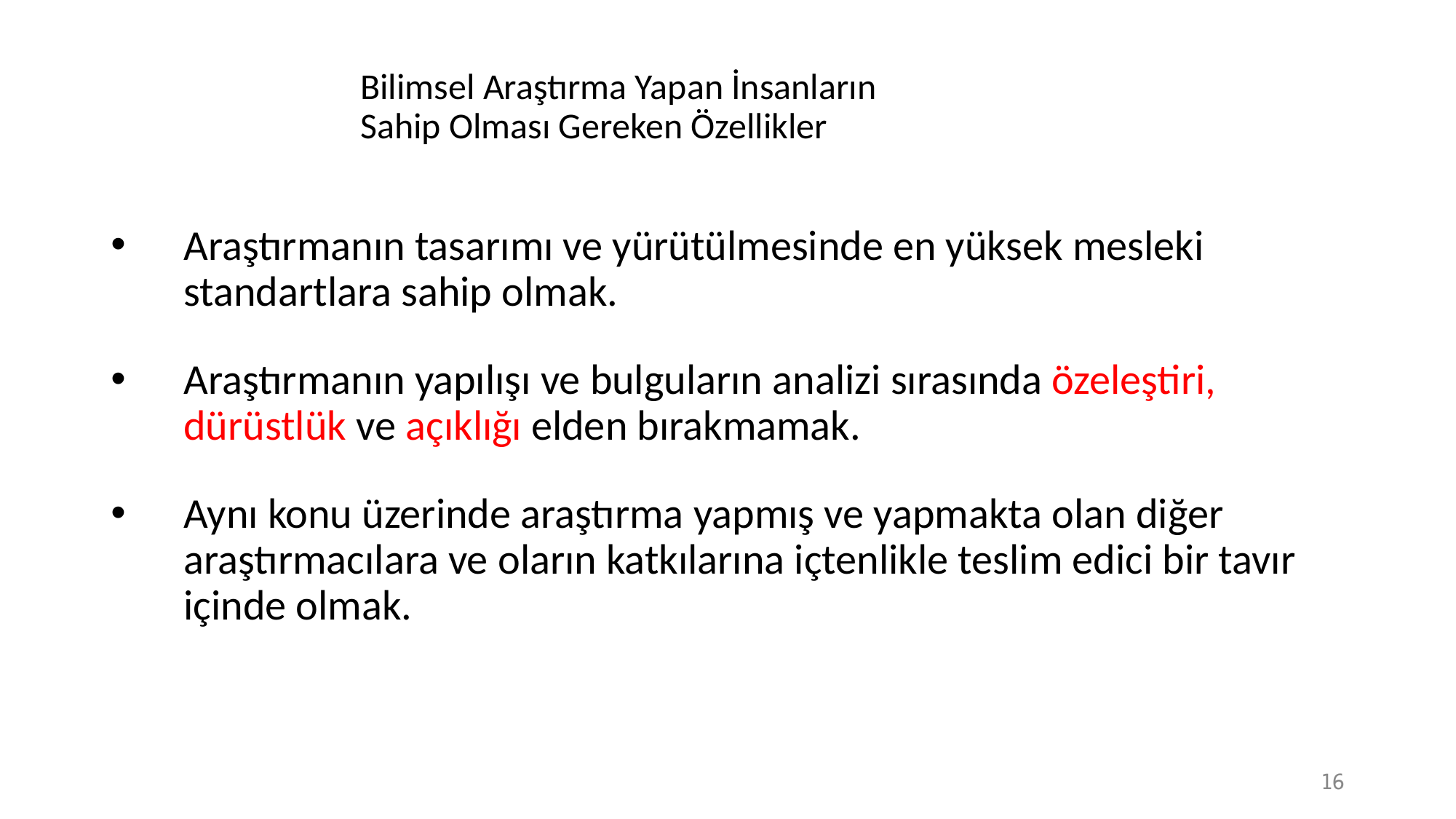

# Bilimsel Araştırma Yapan İnsanların Sahip Olması Gereken Özellikler
Araştırmanın tasarımı ve yürütülmesinde en yüksek mesleki standartlara sahip olmak.
Araştırmanın yapılışı ve bulguların analizi sırasında özeleştiri, dürüstlük ve açıklığı elden bırakmamak.
Aynı konu üzerinde araştırma yapmış ve yapmakta olan diğer araştırmacılara ve oların katkılarına içtenlikle teslim edici bir tavır içinde olmak.

16